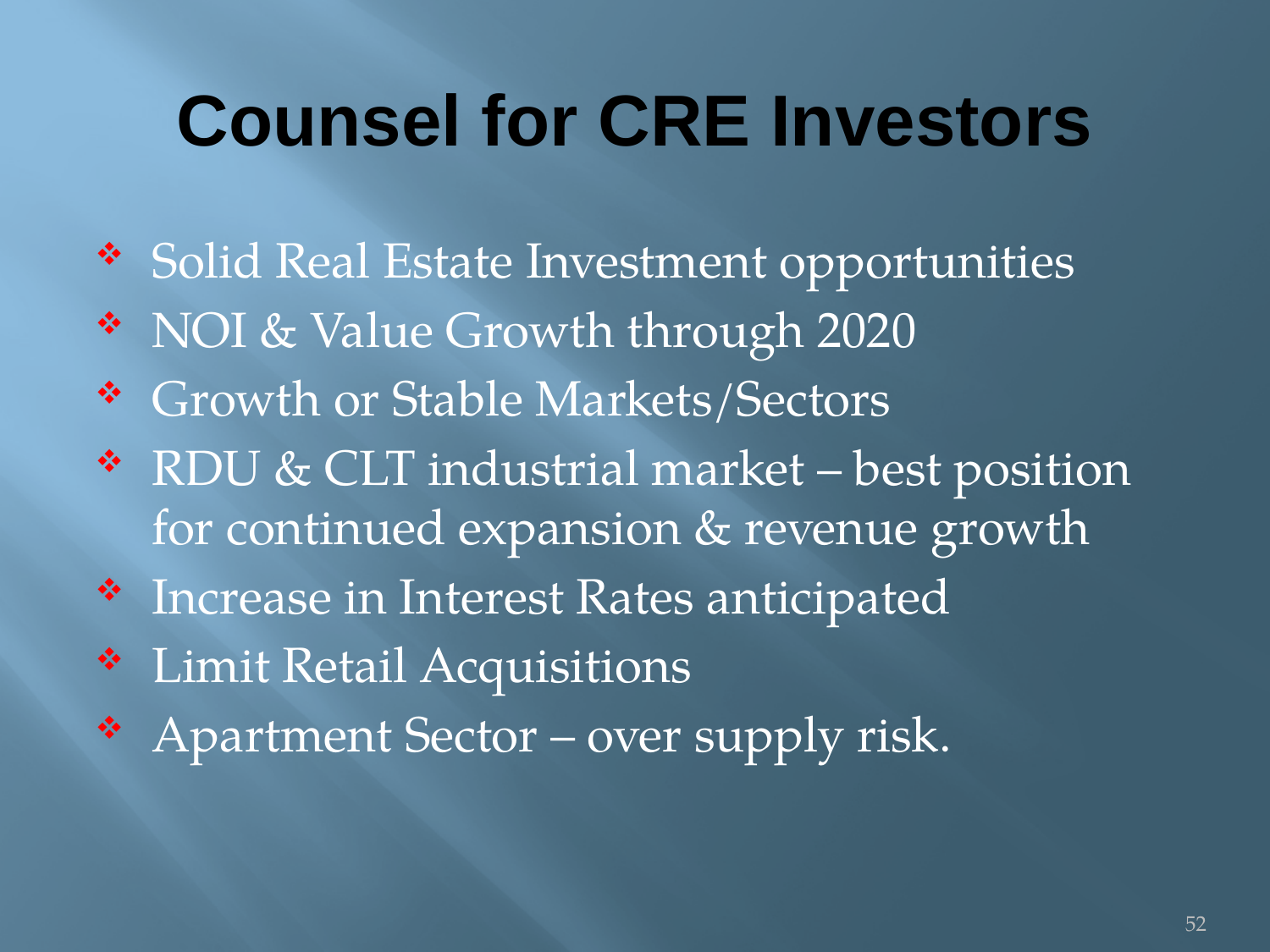

# Counsel for CRE Investors
Solid Real Estate Investment opportunities
NOI & Value Growth through 2020
Growth or Stable Markets/Sectors
RDU & CLT industrial market – best position for continued expansion & revenue growth
Increase in Interest Rates anticipated
Limit Retail Acquisitions
Apartment Sector – over supply risk.
52